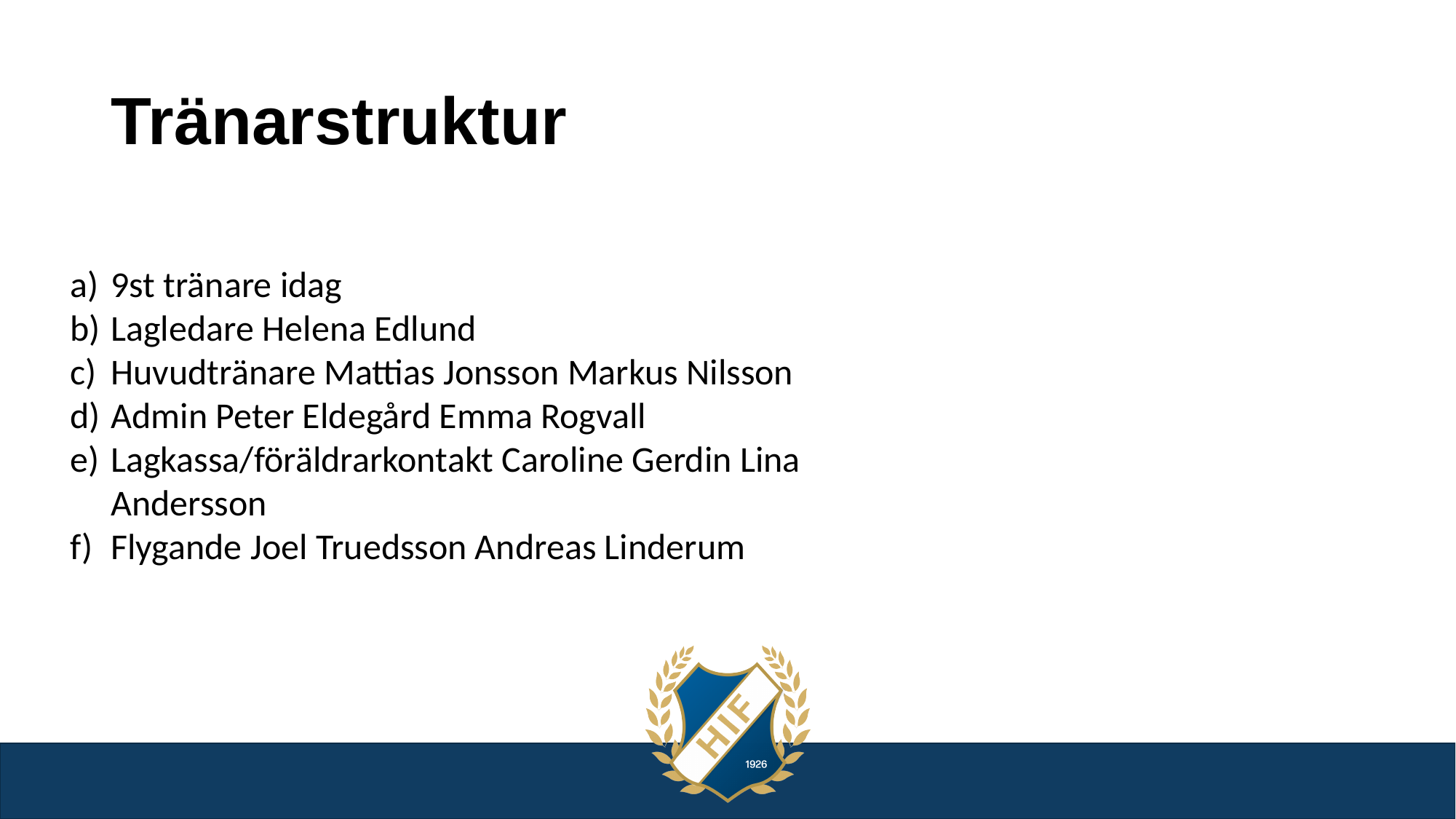

# Tränarstruktur
9st tränare idag
Lagledare Helena Edlund
Huvudtränare Mattias Jonsson Markus Nilsson
Admin Peter Eldegård Emma Rogvall
Lagkassa/föräldrarkontakt Caroline Gerdin Lina Andersson
Flygande Joel Truedsson Andreas Linderum